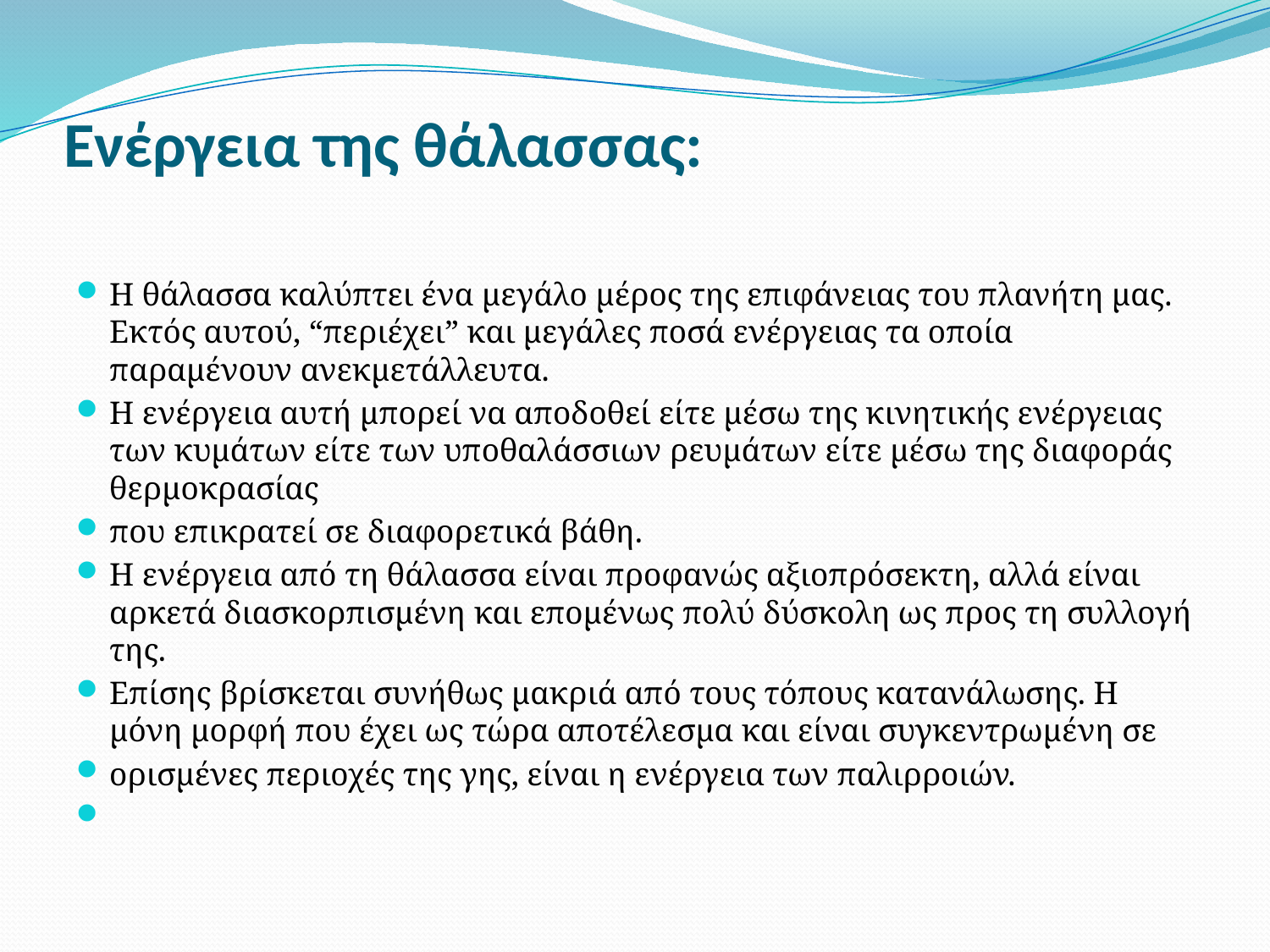

# Ενέργεια της θάλασσας:
Η θάλασσα καλύπτει ένα μεγάλο μέρος της επιφάνειας του πλανήτη μας. Εκτός αυτού, “περιέχει” και μεγάλες ποσά ενέργειας τα οποία παραμένουν ανεκμετάλλευτα.
Η ενέργεια αυτή μπορεί να αποδοθεί είτε μέσω της κινητικής ενέργειας των κυμάτων είτε των υποθαλάσσιων ρευμάτων είτε μέσω της διαφοράς θερμοκρασίας
που επικρατεί σε διαφορετικά βάθη.
Η ενέργεια από τη θάλασσα είναι προφανώς αξιοπρόσεκτη, αλλά είναι αρκετά διασκορπισμένη και επομένως πολύ δύσκολη ως προς τη συλλογή της.
Επίσης βρίσκεται συνήθως μακριά από τους τόπους κατανάλωσης. Η μόνη μορφή που έχει ως τώρα αποτέλεσμα και είναι συγκεντρωμένη σε
ορισμένες περιοχές της γης, είναι η ενέργεια των παλιρροιών.